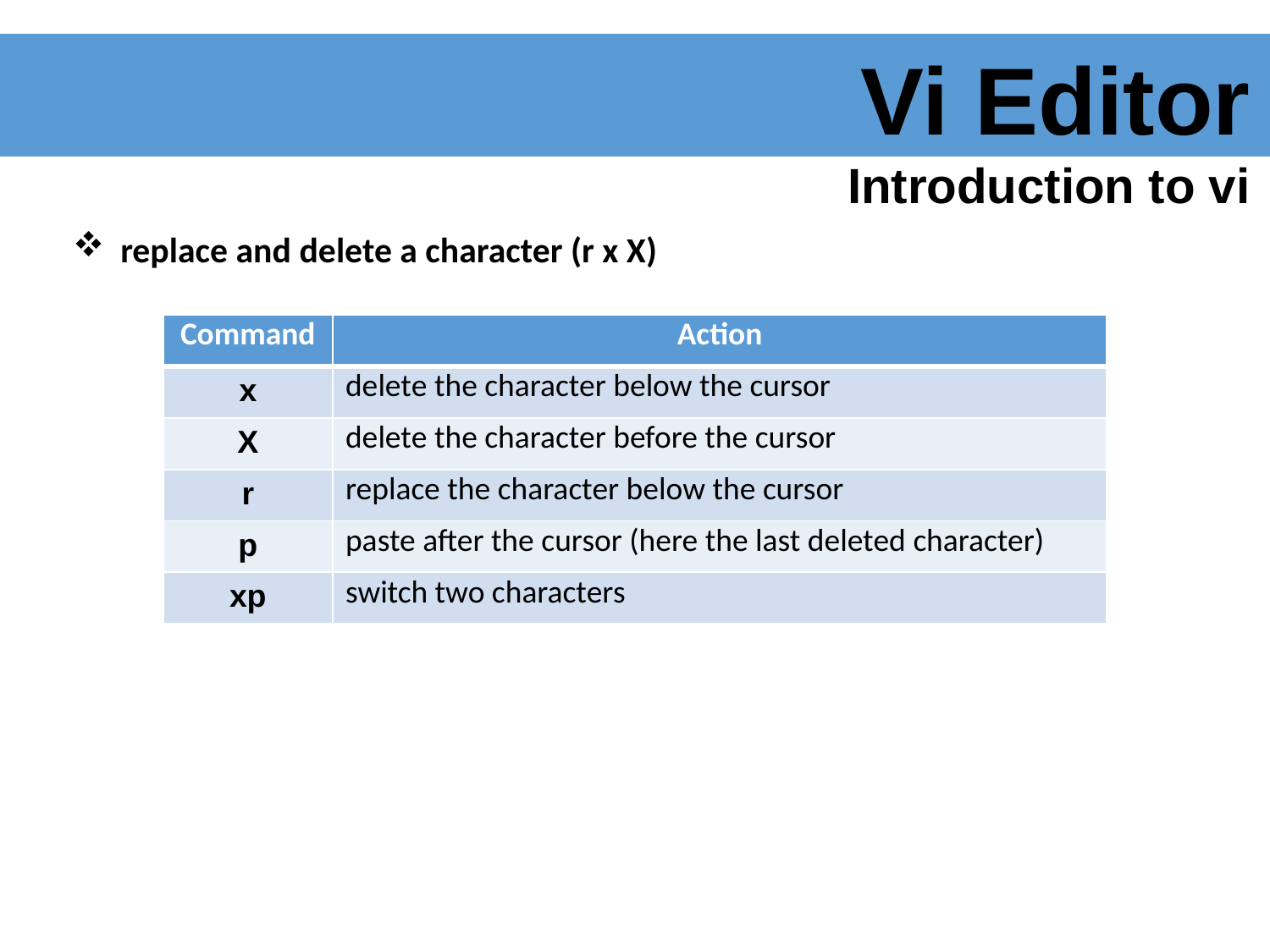

Vi Editor
  Introduction to vi
replace and delete a character (r x X)

| Command | Action |
| --- | --- |
| x | delete the character below the cursor |
| X | delete the character before the cursor |
| r | replace the character below the cursor |
| p | paste after the cursor (here the last deleted character) |
| xp | switch two characters |